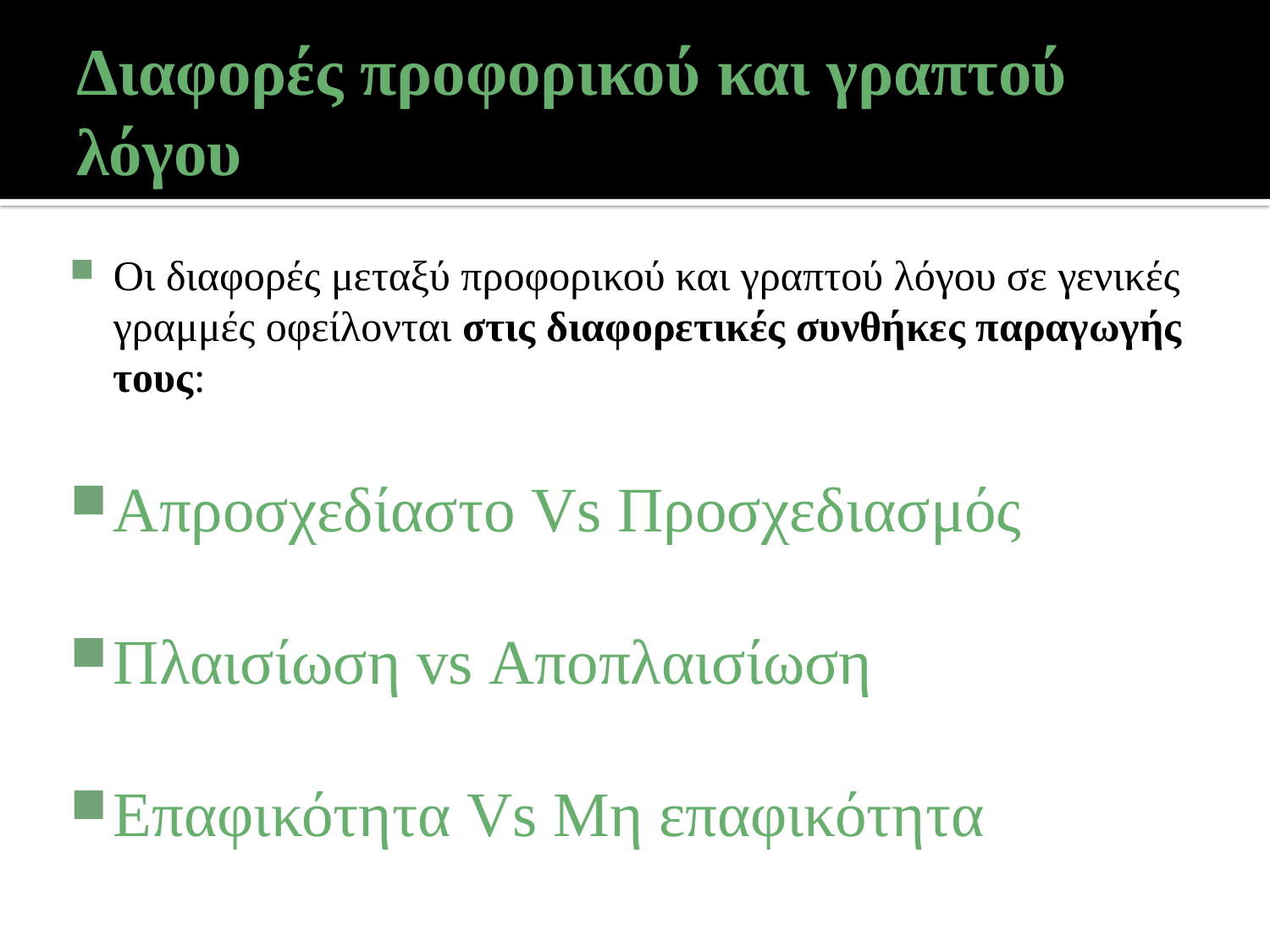

# Διαφορές προφορικού και γραπτού λόγου
Οι διαφορές μεταξύ προφορικού και γραπτού λόγου σε γενικές γραμμές οφείλονται στις διαφορετικές συνθήκες παραγωγής τους:

Απροσχεδίαστο Vs Προσχεδιασμός

Πλαισίωση vs Αποπλαισίωση

Επαφικότητα Vs Μη επαφικότητα